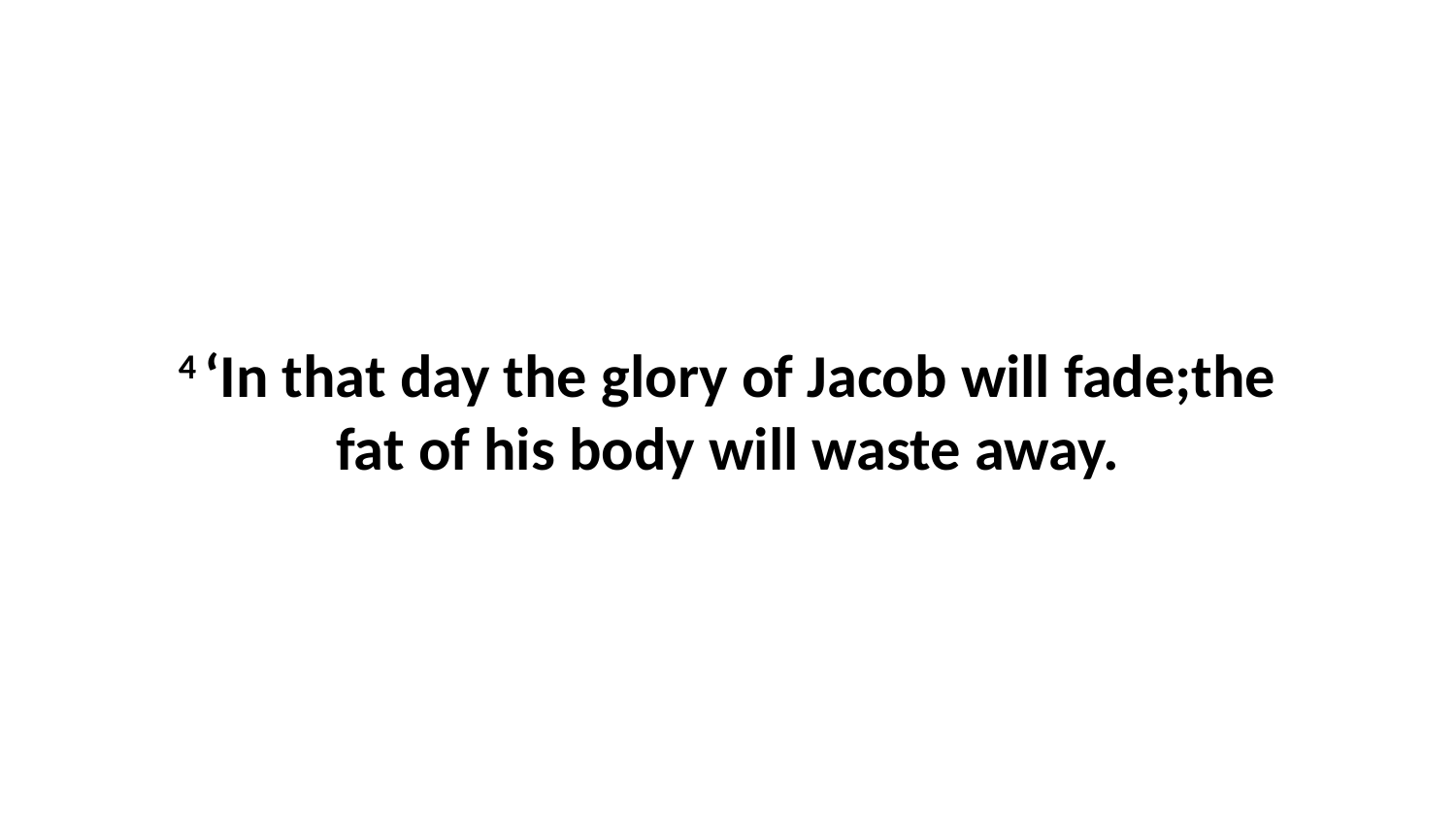

4 ‘In that day the glory of Jacob will fade;the fat of his body will waste away.